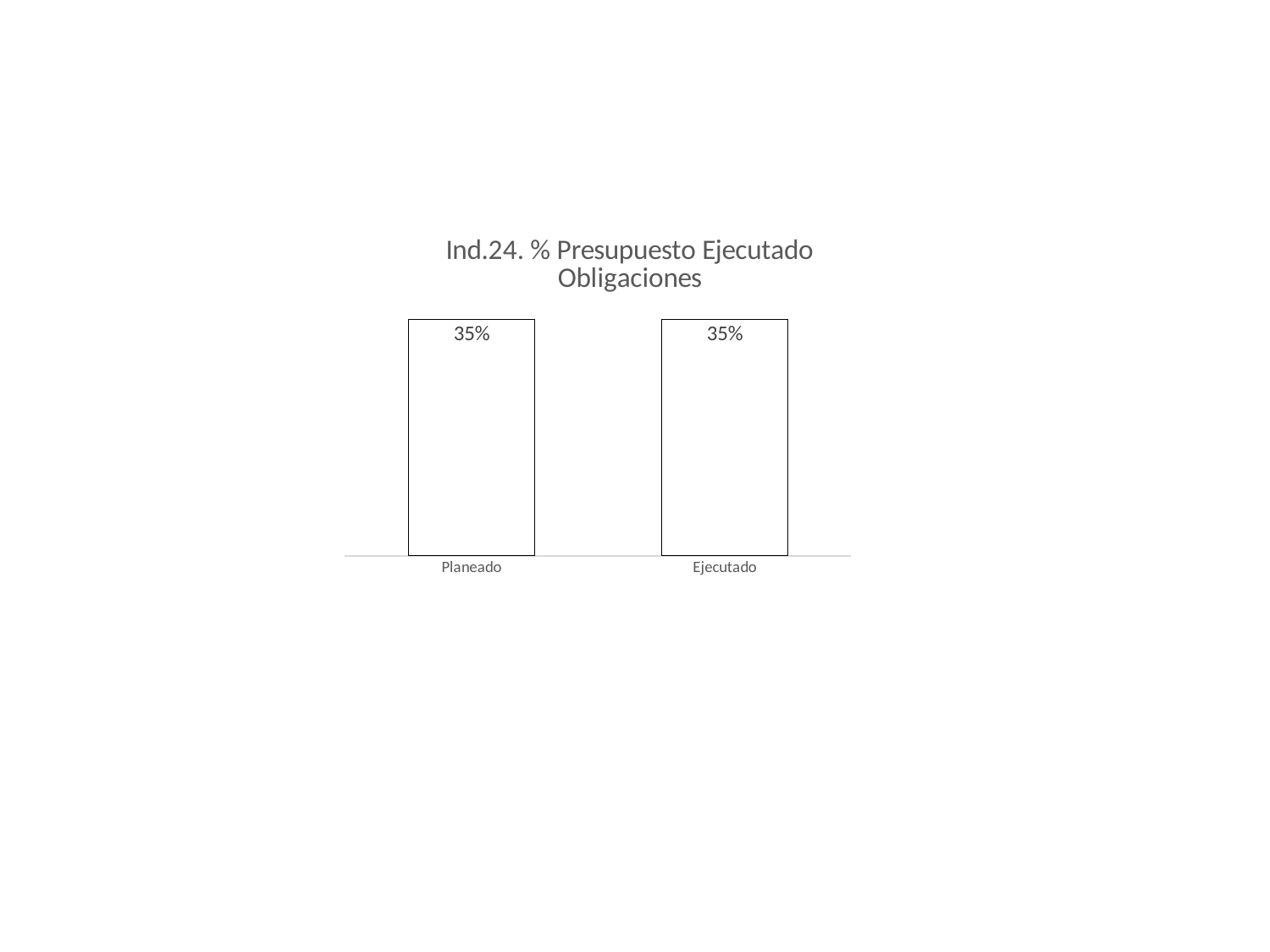

### Chart: Ind.24. % Presupuesto Ejecutado Obligaciones

| Category |  |
|---|---|
| Planeado | 0.35 |
| Ejecutado | 0.35 |